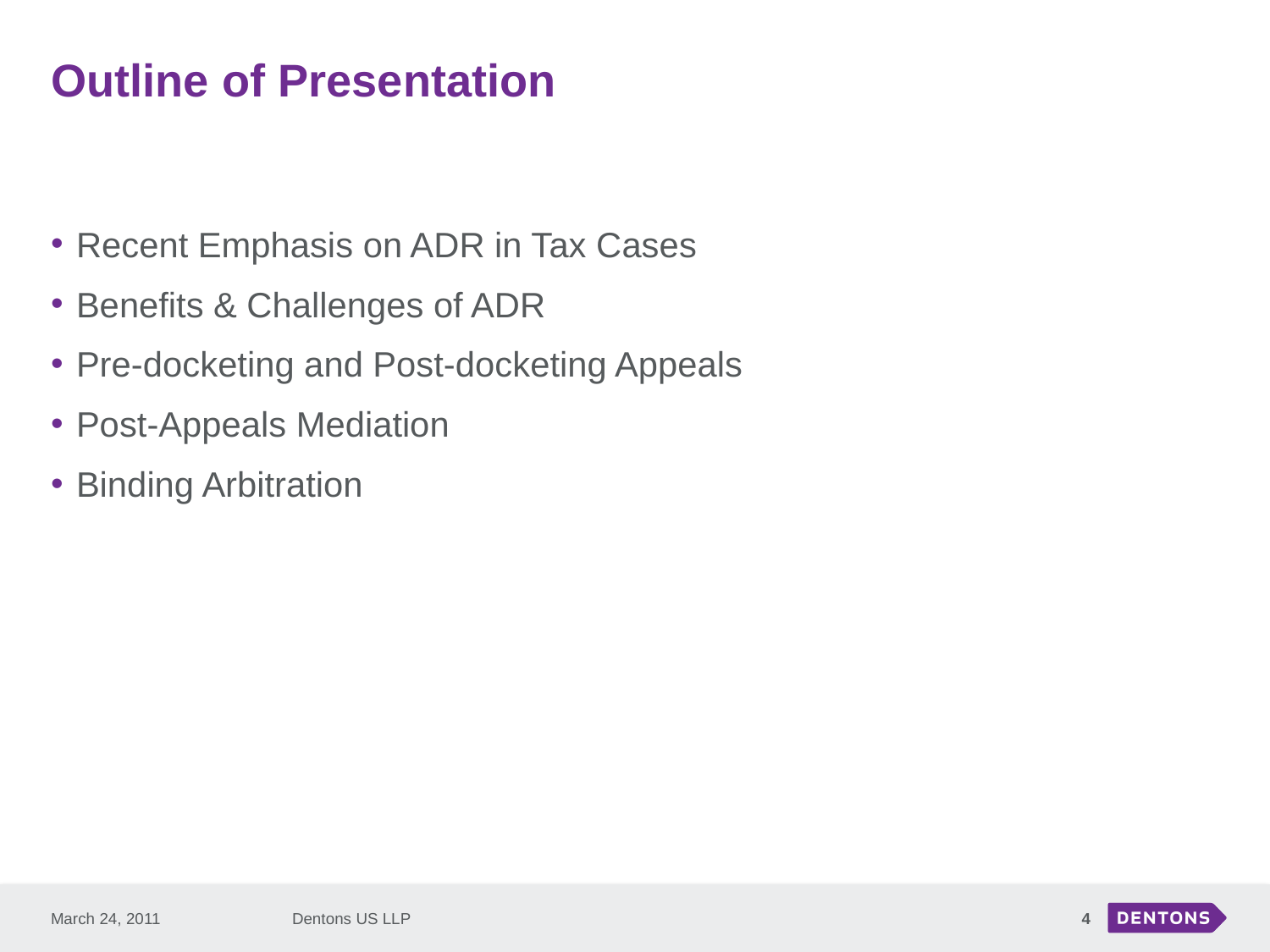

# Outline of Presentation
Recent Emphasis on ADR in Tax Cases
Benefits & Challenges of ADR
Pre-docketing and Post-docketing Appeals
Post-Appeals Mediation
Binding Arbitration
March 24, 2011
Dentons US LLP
4